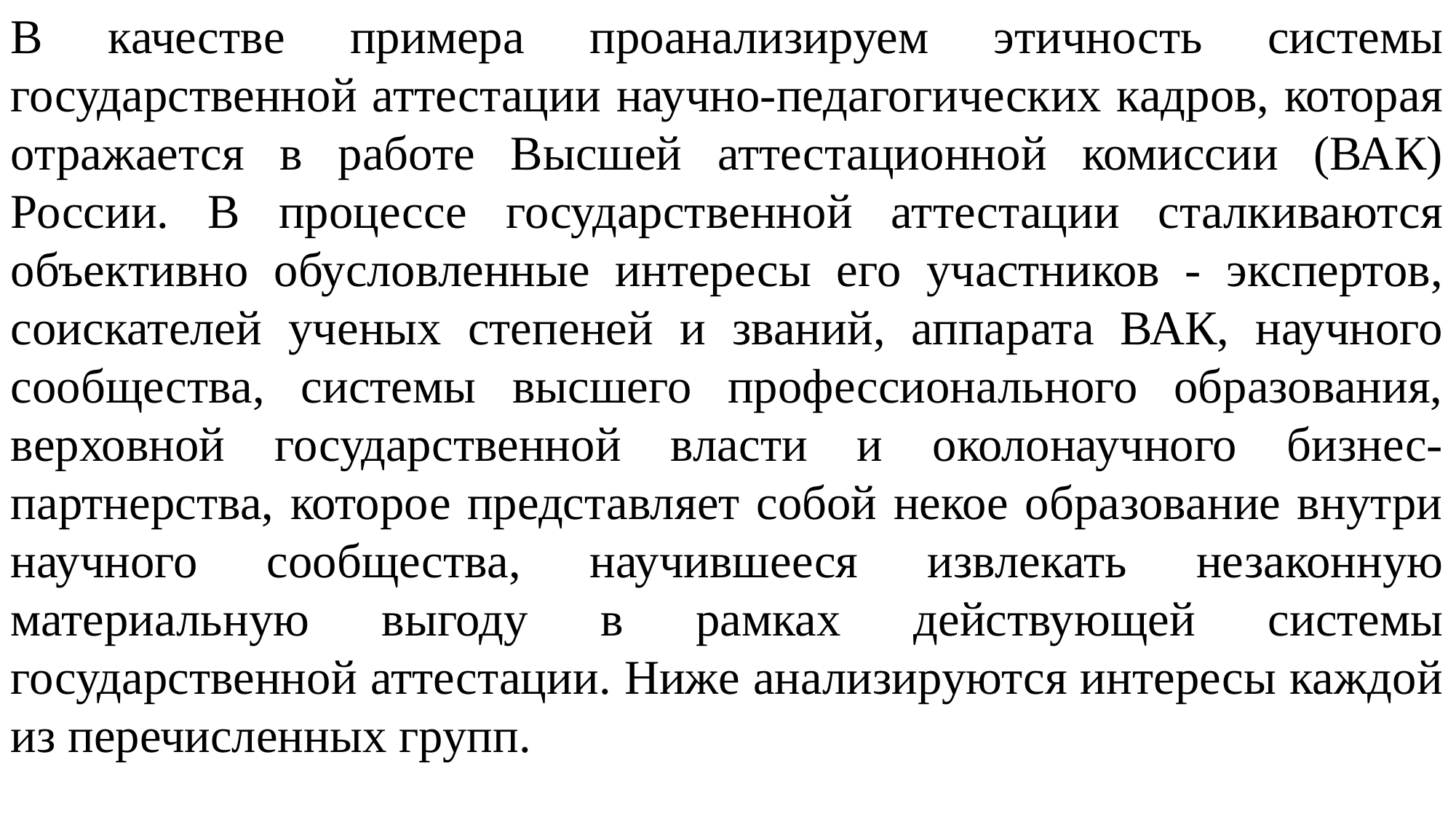

В качестве примера проанализируем этичность системы государственной аттестации научно-педагогических кадров, которая отражается в работе Высшей аттестационной комиссии (ВАК) России. В процессе государственной аттестации сталкиваются объективно обусловленные интересы его участников - экспертов, соискателей ученых степеней и званий, аппарата ВАК, научного сообщества, системы высшего профессионального образования, верховной государственной власти и околонаучного бизнес-партнерства, которое представляет собой некое образование внутри научного сообщества, научившееся извлекать незаконную материальную выгоду в рамках действующей системы государственной аттестации. Ниже анализируются интересы каждой из перечисленных групп.